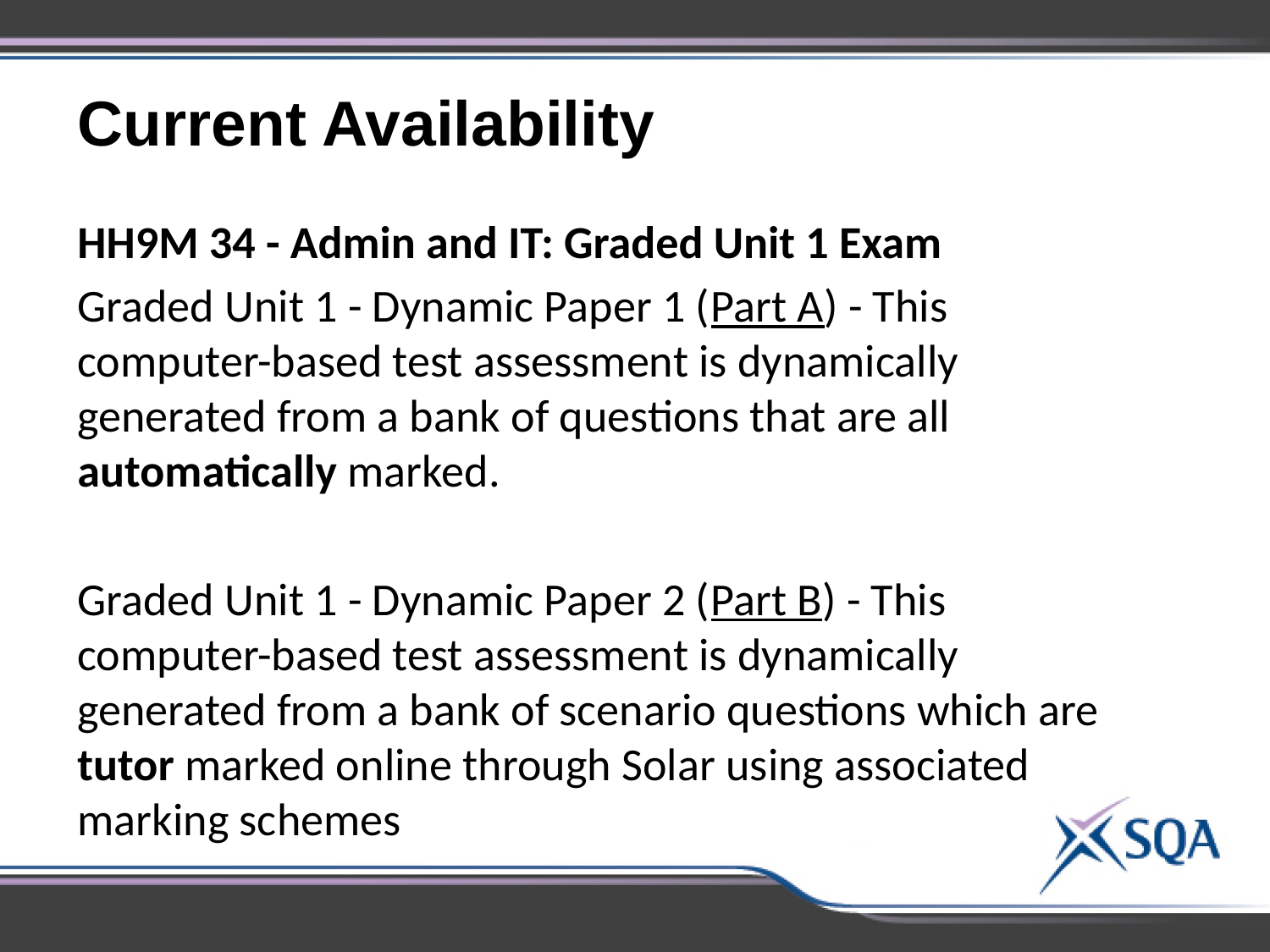

Current Availability
HH9M 34 - Admin and IT: Graded Unit 1 Exam
Graded Unit 1 - Dynamic Paper 1 (Part A) - This computer-based test assessment is dynamically generated from a bank of questions that are all automatically marked.

Graded Unit 1 - Dynamic Paper 2 (Part B) - This computer-based test assessment is dynamically generated from a bank of scenario questions which are tutor marked online through Solar using associated marking schemes